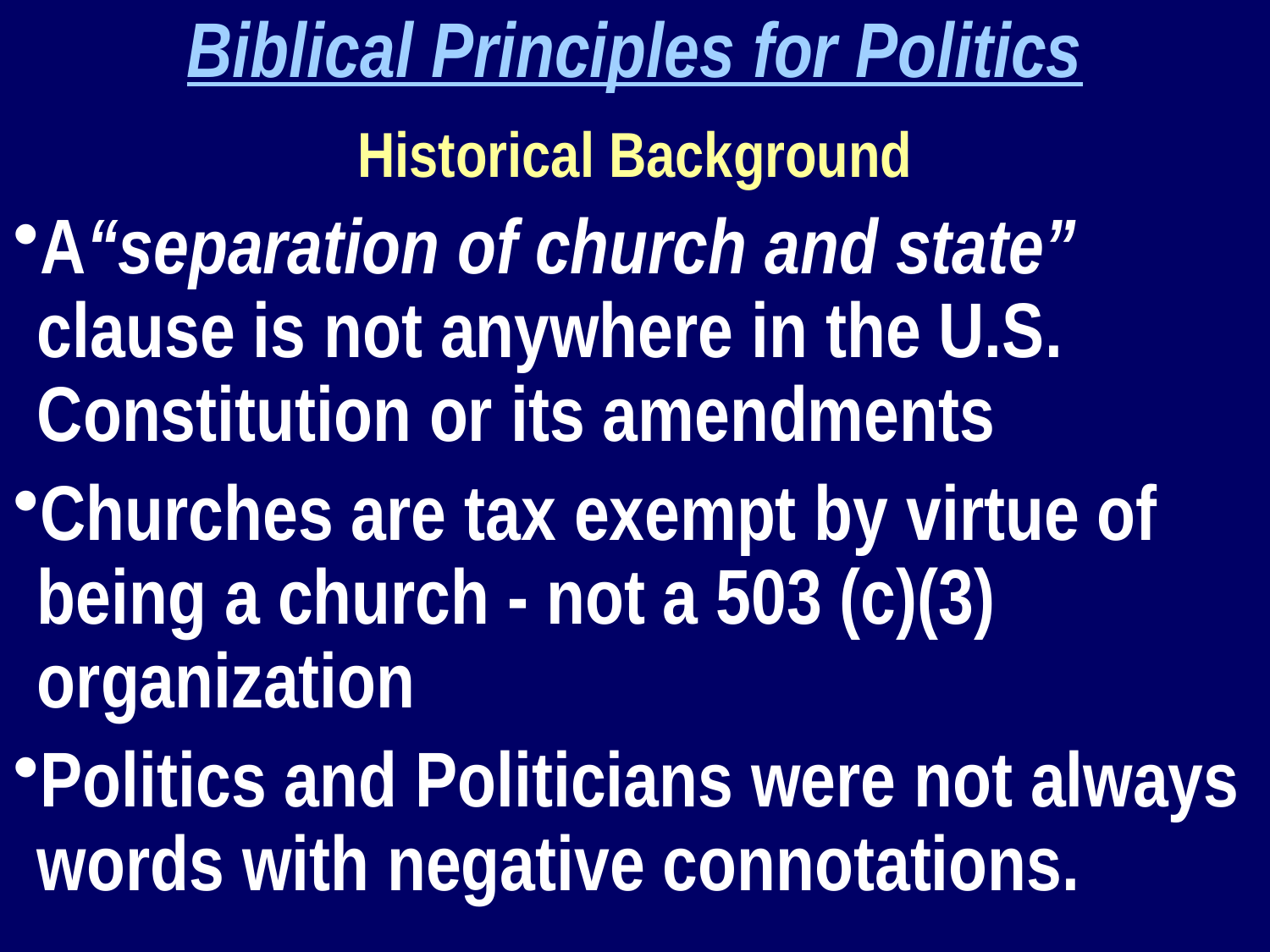

Biblical Principles for Politics
Historical Background
A“separation of church and state” clause is not anywhere in the U.S. Constitution or its amendments
Churches are tax exempt by virtue of being a church - not a 503 (c)(3) organization
Politics and Politicians were not always words with negative connotations.